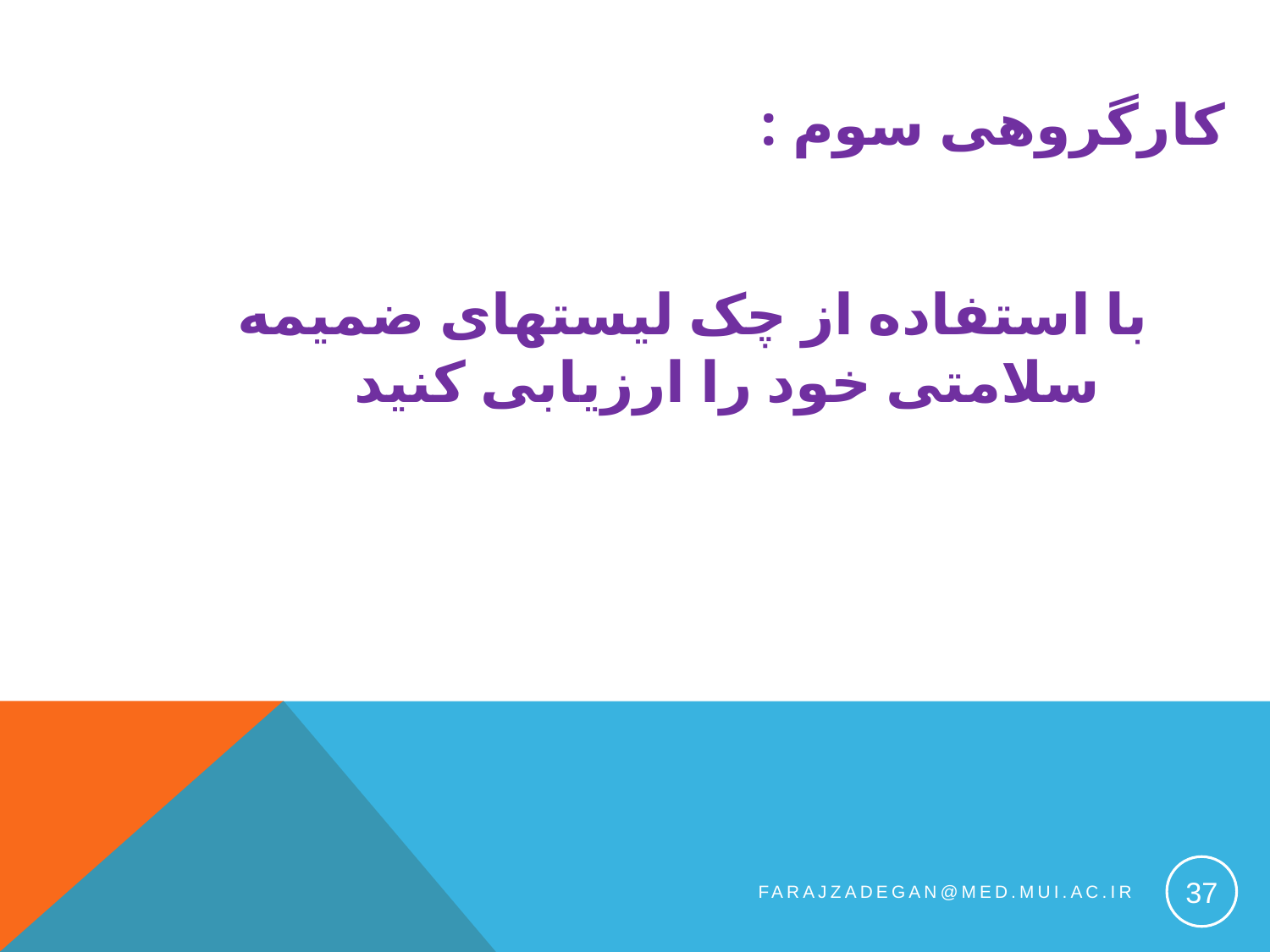

# کارگروهی سوم :

با استفاده از چک لیستهای ضمیمه سلامتی خود را ارزیابی کنید

37
farajzadegan@med.mui.ac.ir